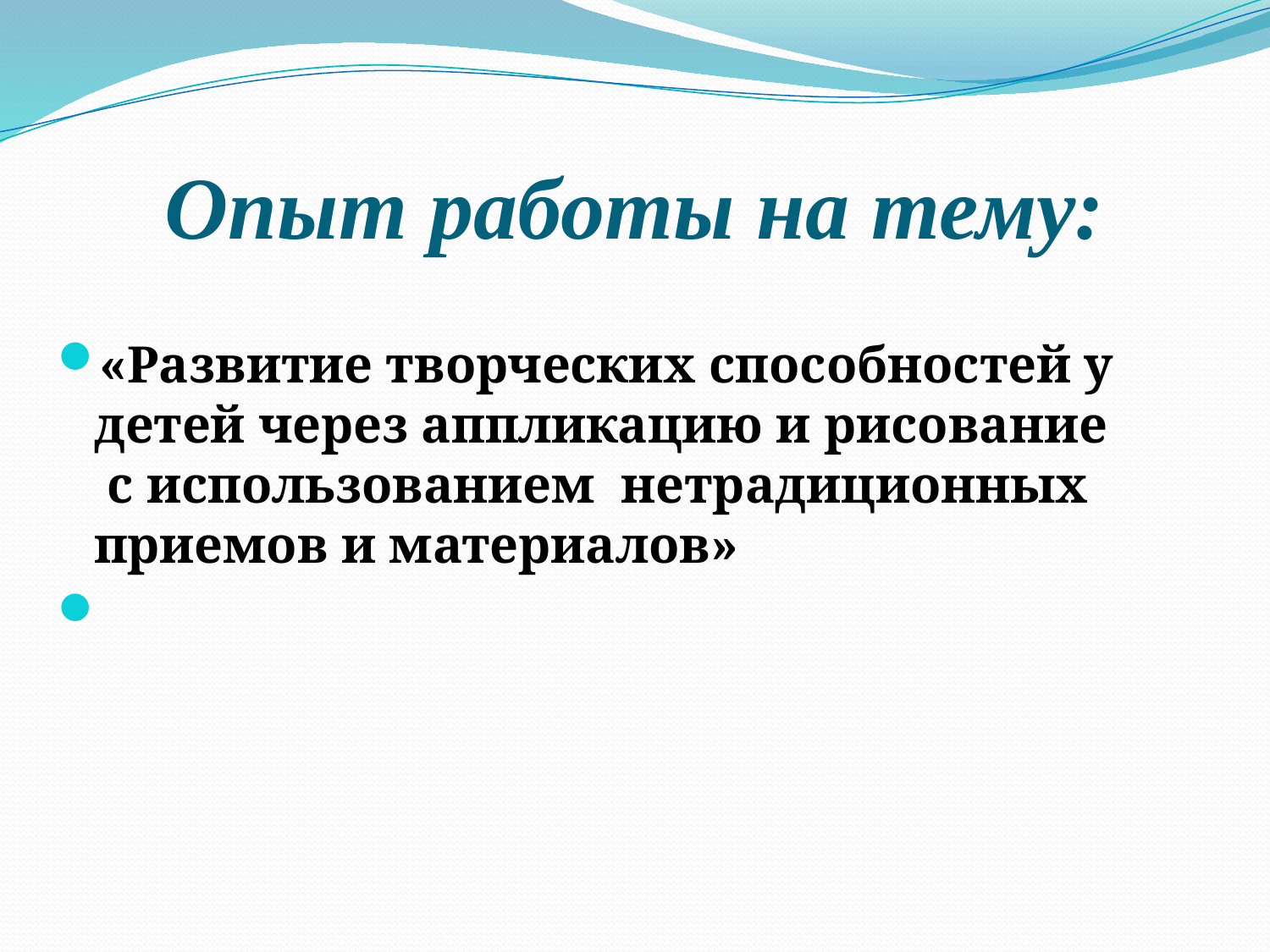

# Опыт работы на тему:
«Развитие творческих способностей у детей через аппликацию и рисование  с использованием  нетрадиционных приемов и материалов»